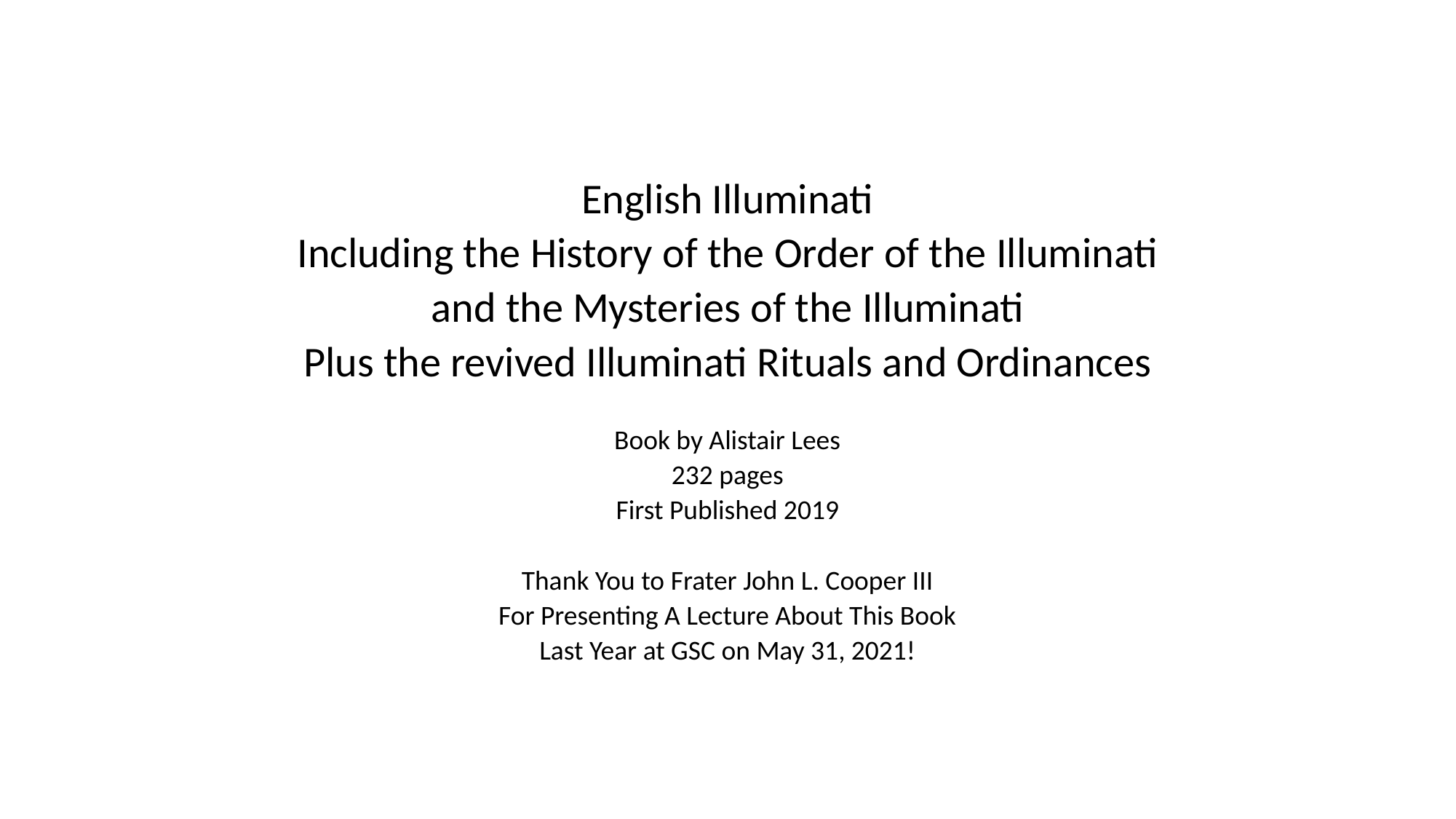

# English Illuminati Including the History of the Order of the Illuminati and the Mysteries of the Illuminati Plus the revived Illuminati Rituals and Ordinances Book by Alistair Lees 232 pages First Published 2019 Thank You to Frater John L. Cooper III For Presenting A Lecture About This Book Last Year at GSC on May 31, 2021!